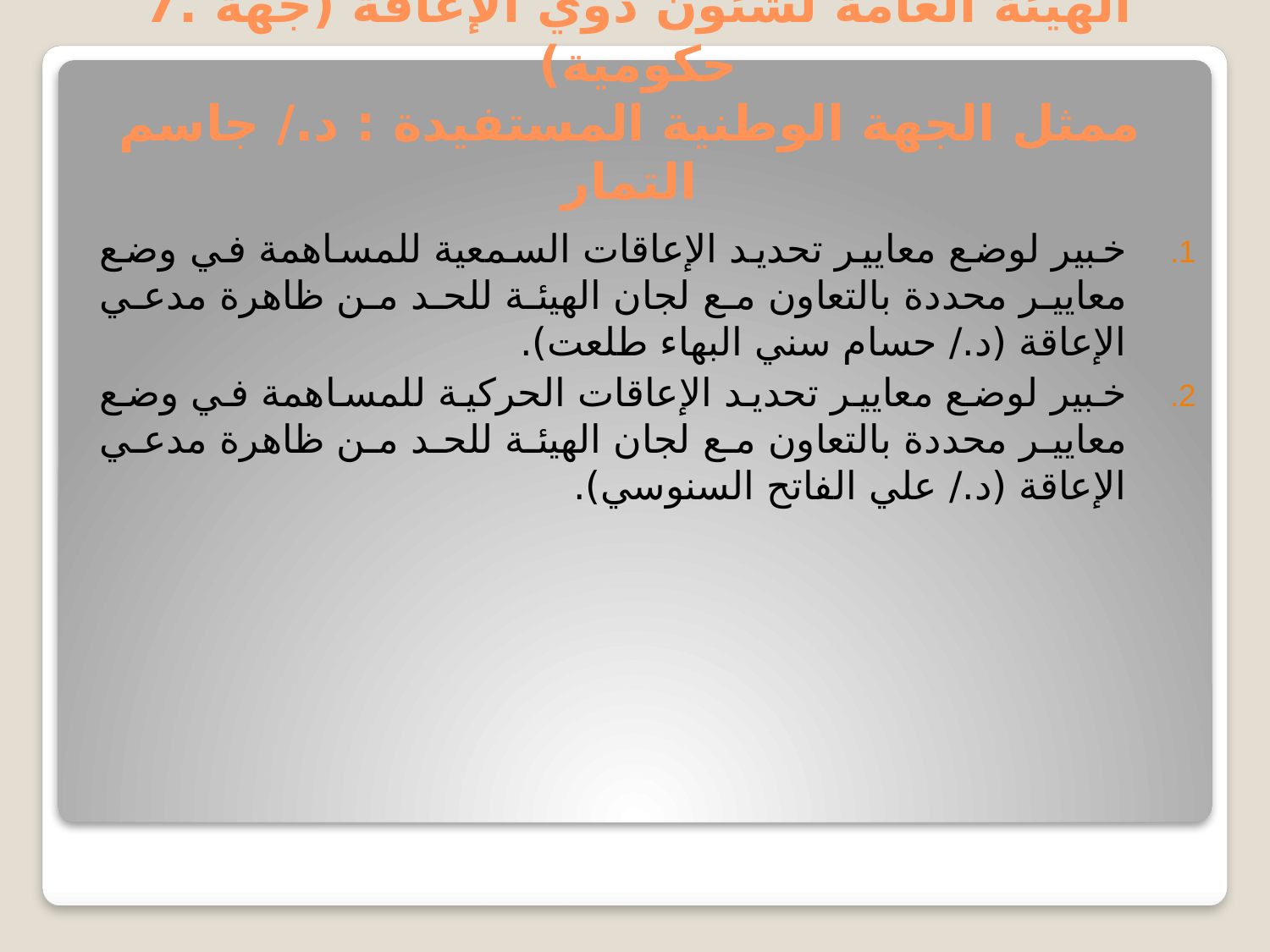

# 7. الهيئة العامة لشئون ذوي الإعاقة (جهة حكومية) ممثل الجهة الوطنية المستفيدة : د./ جاسم التمار
خبير لوضع معايير تحديد الإعاقات السمعية للمساهمة في وضع معايير محددة بالتعاون مع لجان الهيئة للحد من ظاهرة مدعي الإعاقة (د./ حسام سني البهاء طلعت).
خبير لوضع معايير تحديد الإعاقات الحركية للمساهمة في وضع معايير محددة بالتعاون مع لجان الهيئة للحد من ظاهرة مدعي الإعاقة (د./ علي الفاتح السنوسي).